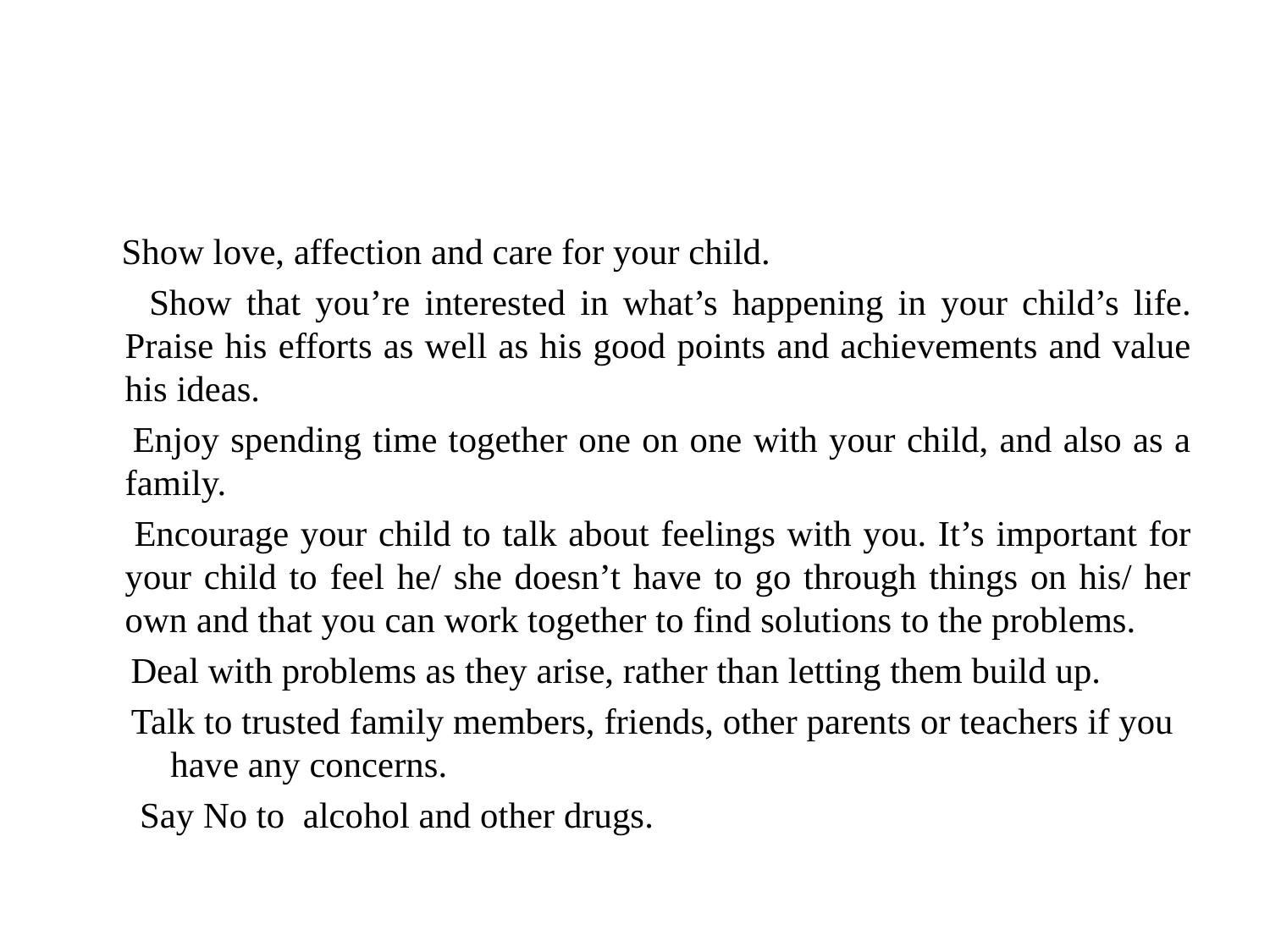

#
     Show love, affection and care for your child.
     Show that you’re interested in what’s happening in your child’s life. Praise his efforts as well as his good points and achievements and value his ideas.
     Enjoy spending time together one on one with your child, and also as a family.
     Encourage your child to talk about feelings with you. It’s important for your child to feel he/ she doesn’t have to go through things on his/ her own and that you can work together to find solutions to the problems.
      Deal with problems as they arise, rather than letting them build up.
      Talk to trusted family members, friends, other parents or teachers if you        have any concerns.
       Say No to  alcohol and other drugs.